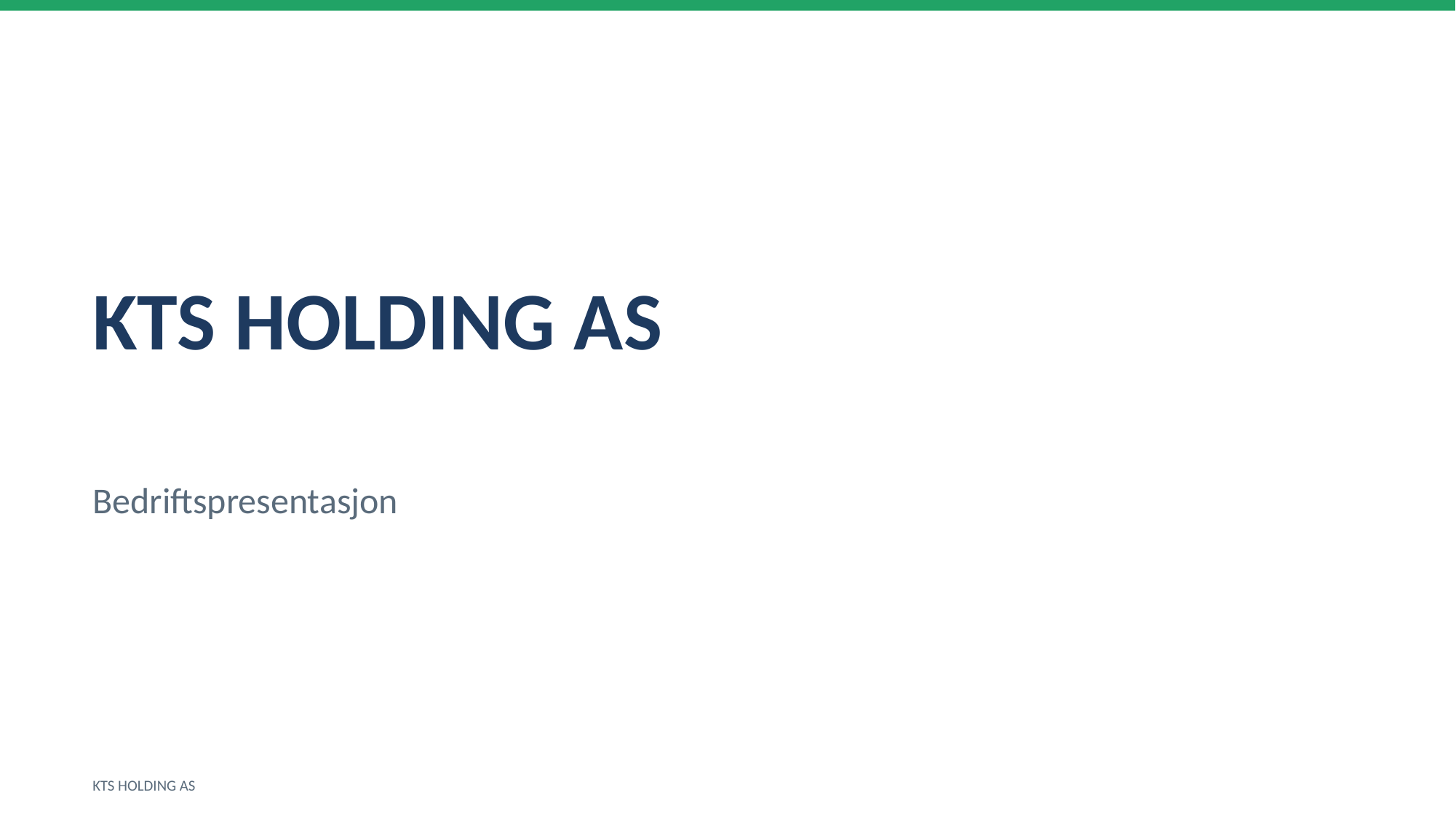

KTS HOLDING AS
Bedriftspresentasjon
KTS HOLDING AS